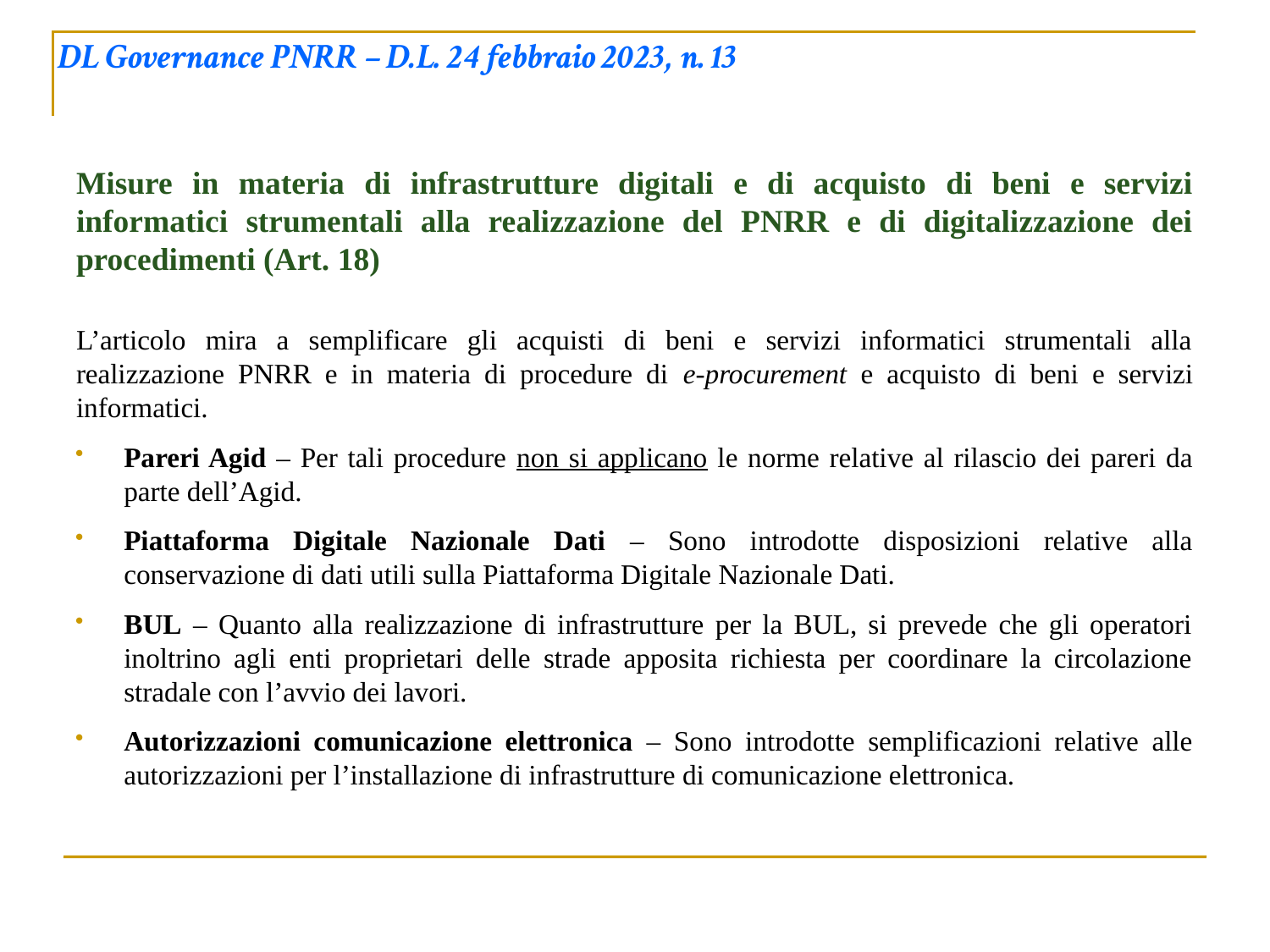

# DL Governance PNRR – D.L. 24 febbraio 2023, n. 13
Misure in materia di infrastrutture digitali e di acquisto di beni e servizi informatici strumentali alla realizzazione del PNRR e di digitalizzazione dei procedimenti (Art. 18)

L’articolo mira a semplificare gli acquisti di beni e servizi informatici strumentali alla realizzazione PNRR e in materia di procedure di e-procurement e acquisto di beni e servizi informatici.
Pareri Agid – Per tali procedure non si applicano le norme relative al rilascio dei pareri da parte dell’Agid.
Piattaforma Digitale Nazionale Dati – Sono introdotte disposizioni relative alla conservazione di dati utili sulla Piattaforma Digitale Nazionale Dati.
BUL – Quanto alla realizzazione di infrastrutture per la BUL, si prevede che gli operatori inoltrino agli enti proprietari delle strade apposita richiesta per coordinare la circolazione stradale con l’avvio dei lavori.
Autorizzazioni comunicazione elettronica – Sono introdotte semplificazioni relative alle autorizzazioni per l’installazione di infrastrutture di comunicazione elettronica.